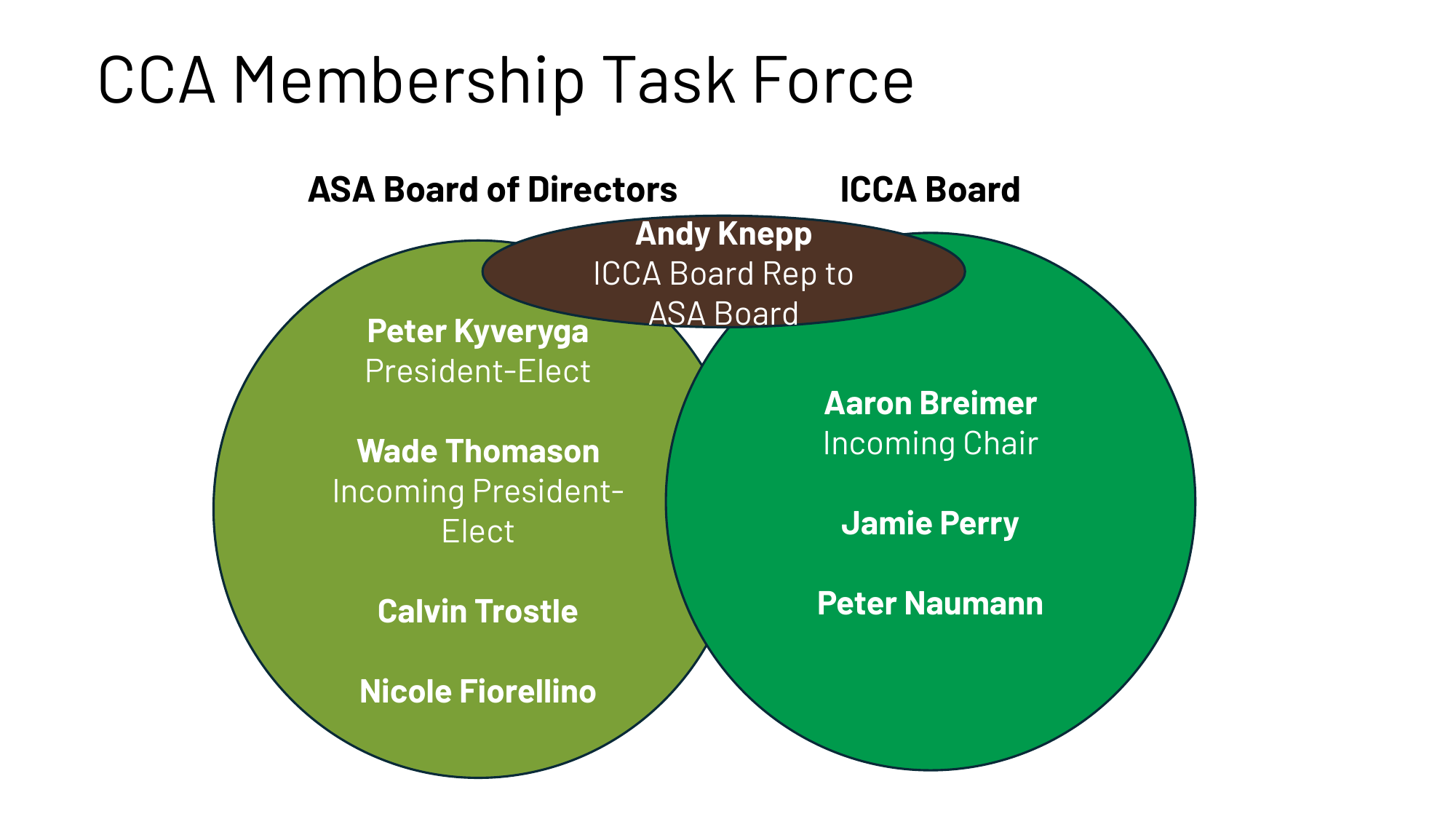

# CCA Membership Task Force
ASA Board of Directors
ICCA Board
Andy Knepp
ICCA Board Rep to ASA Board

Aaron Breimer
Incoming Chair

Jamie Perry

Peter Naumann
Peter Kyveryga
President-Elect

Wade Thomason
Incoming President-Elect

Calvin Trostle

Nicole Fiorellino